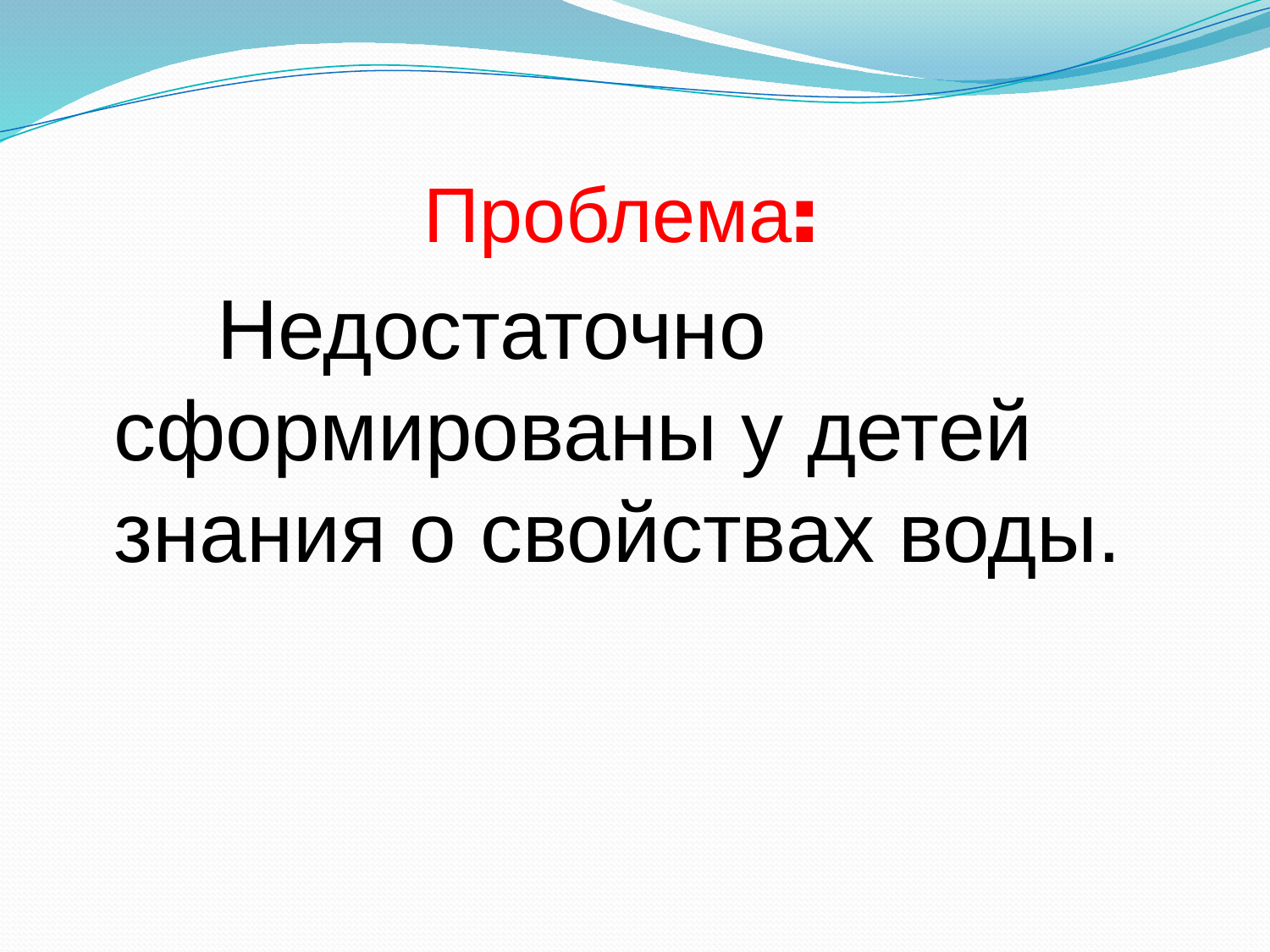

# Проблема:
      Недостаточно сформированы у детей знания о свойствах воды.